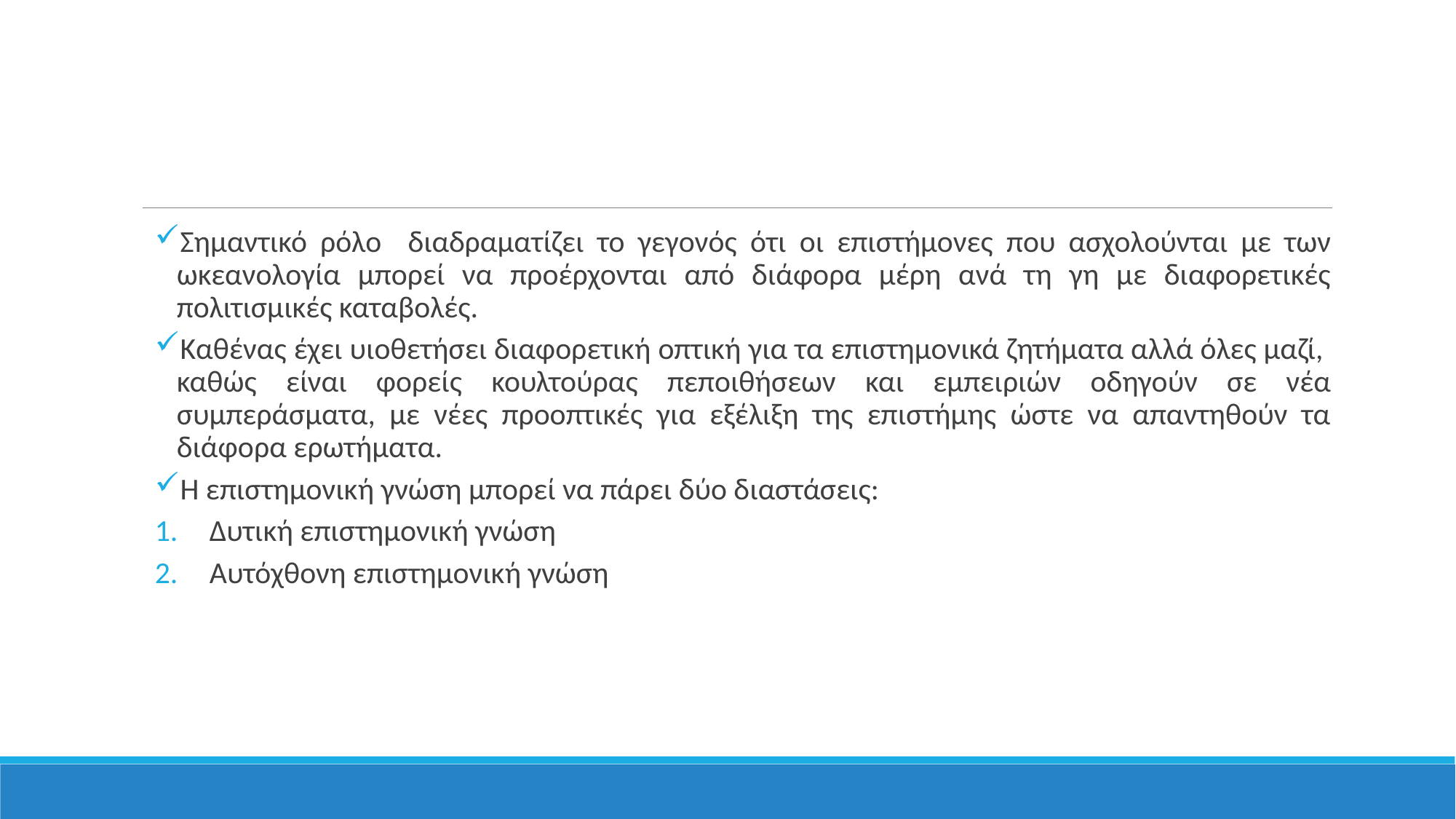

Σημαντικό ρόλο  διαδραματίζει το γεγονός ότι οι επιστήμονες που ασχολούνται με των ωκεανολογία μπορεί να προέρχονται από διάφορα μέρη ανά τη γη με διαφορετικές πολιτισμικές καταβολές.
Καθένας έχει υιοθετήσει διαφορετική οπτική για τα επιστημονικά ζητήματα αλλά όλες μαζί,  καθώς είναι φορείς κουλτούρας πεποιθήσεων και εμπειριών οδηγούν σε νέα συμπεράσματα, με νέες προοπτικές για εξέλιξη της επιστήμης ώστε να απαντηθούν τα διάφορα ερωτήματα.
Η επιστημονική γνώση μπορεί να πάρει δύο διαστάσεις:
Δυτική επιστημονική γνώση
Αυτόχθονη επιστημονική γνώση